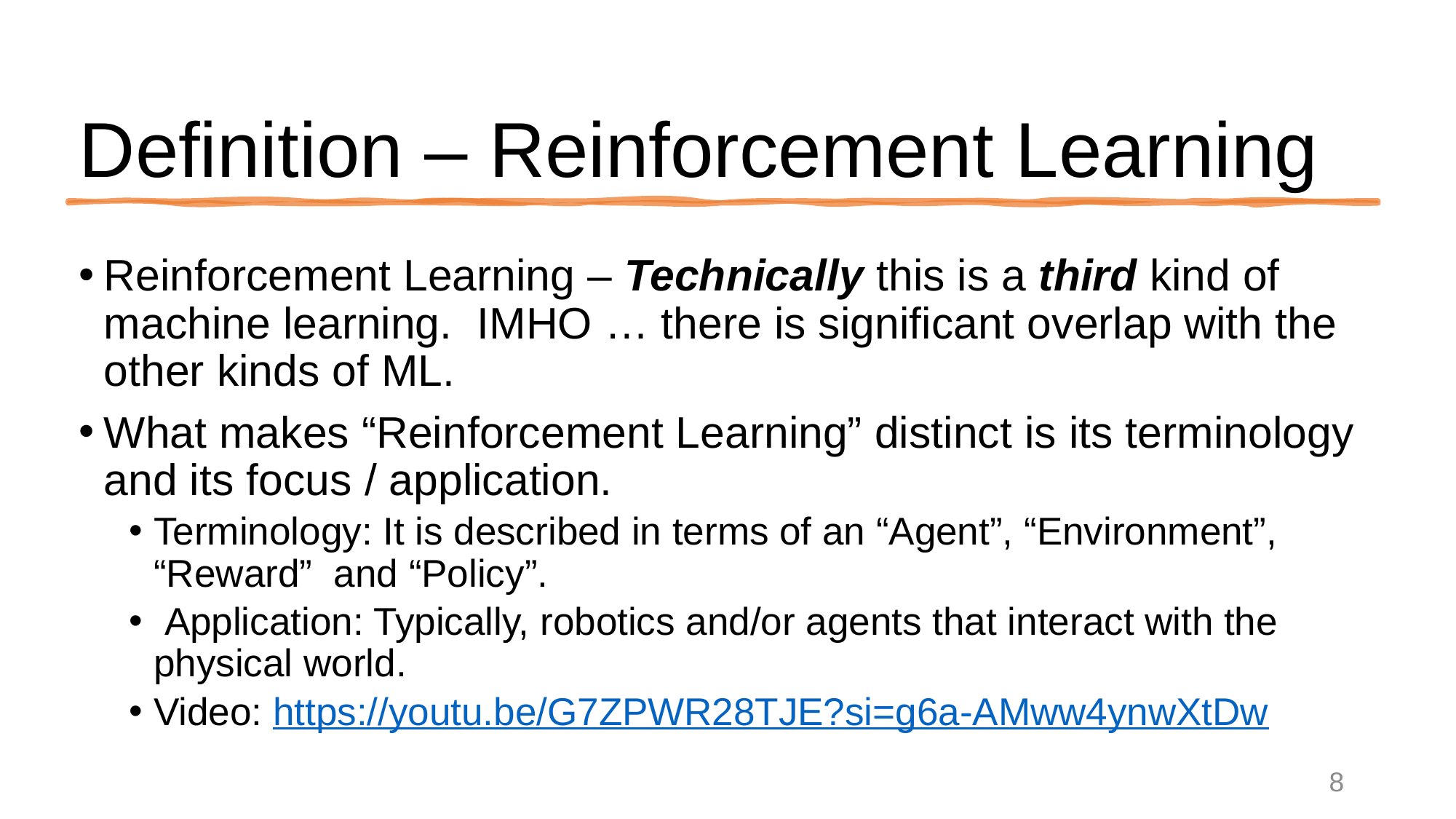

# Definition – Reinforcement Learning

Reinforcement Learning – Technically this is a third kind of machine learning.  IMHO … there is significant overlap with the other kinds of ML.
What makes “Reinforcement Learning” distinct is its terminology and its focus / application.
Terminology: It is described in terms of an “Agent”, “Environment”, “Reward”  and “Policy”.
 Application: Typically, robotics and/or agents that interact with the physical world.
Video: https://youtu.be/G7ZPWR28TJE?si=g6a-AMww4ynwXtDw

8